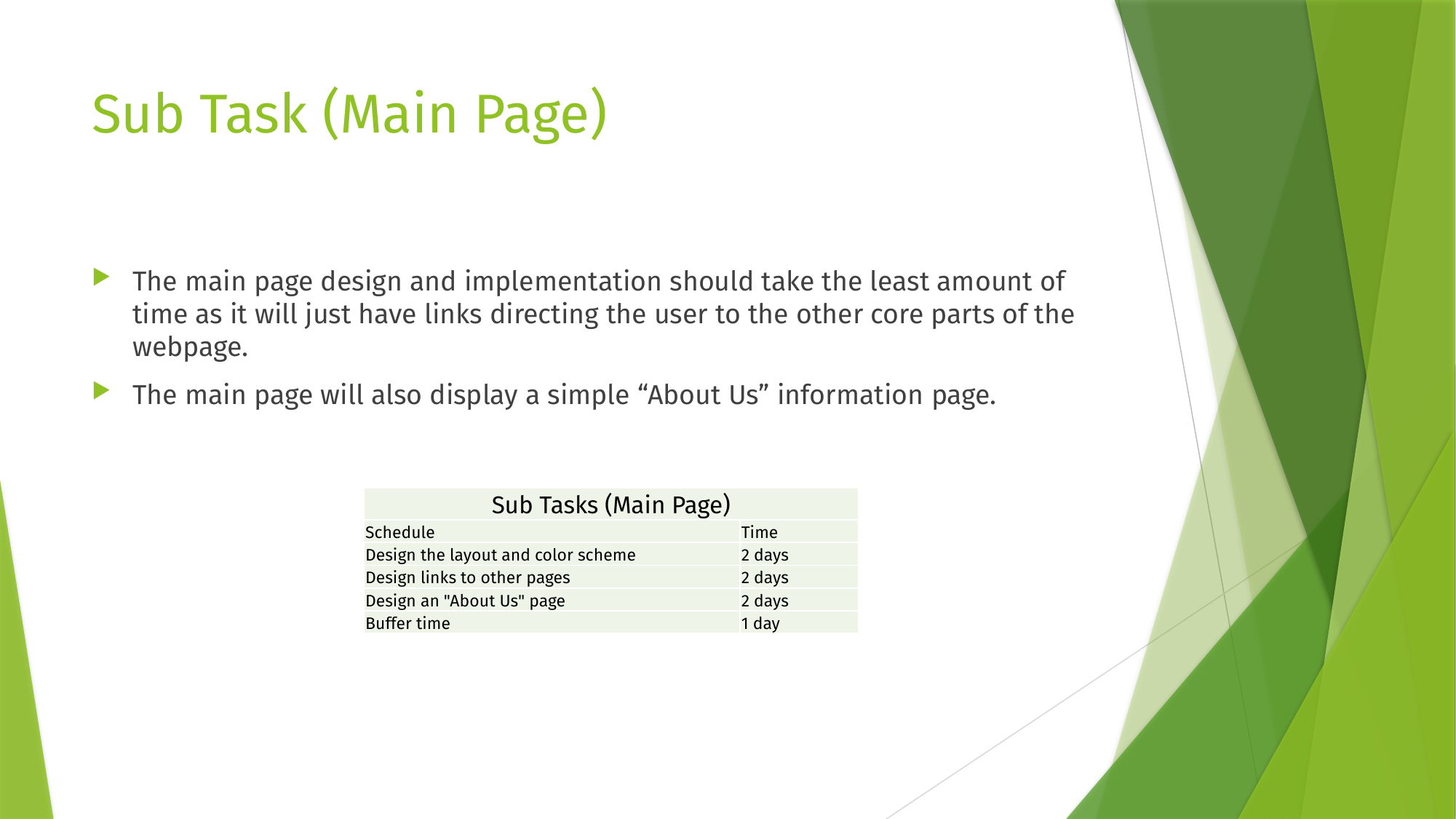

# Sub Task (Main Page)
The main page design and implementation should take the least amount of time as it will just have links directing the user to the other core parts of the webpage.
The main page will also display a simple “About Us” information page.
| Sub Tasks (Main Page) |  |
| --- | --- |
| Schedule | Time |
| Design the layout and color scheme | 2 days |
| Design links to other pages | 2 days |
| Design an "About Us" page | 2 days |
| Buffer time | 1 day |